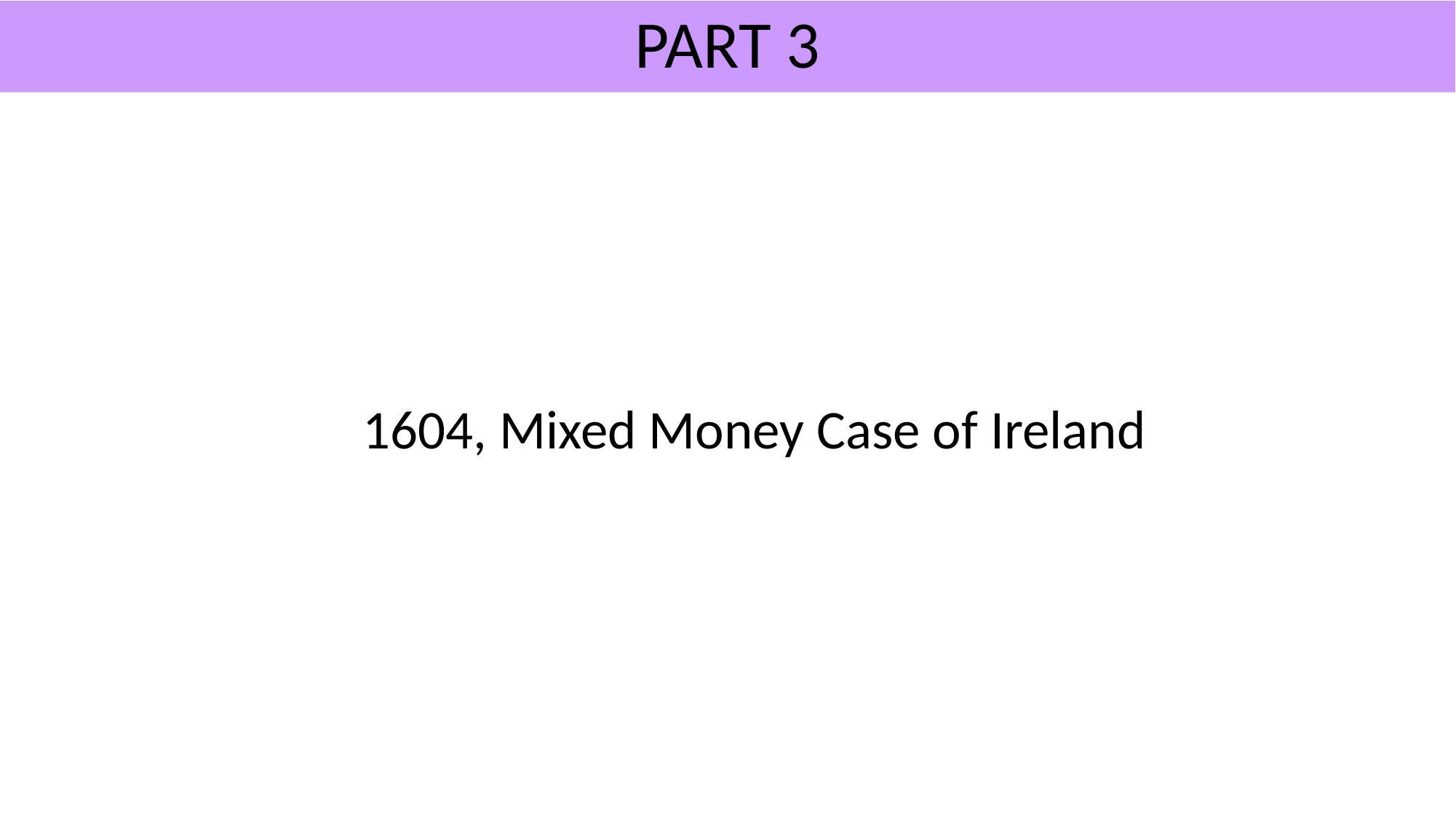

# PART 3

1604, Mixed Money Case of Ireland